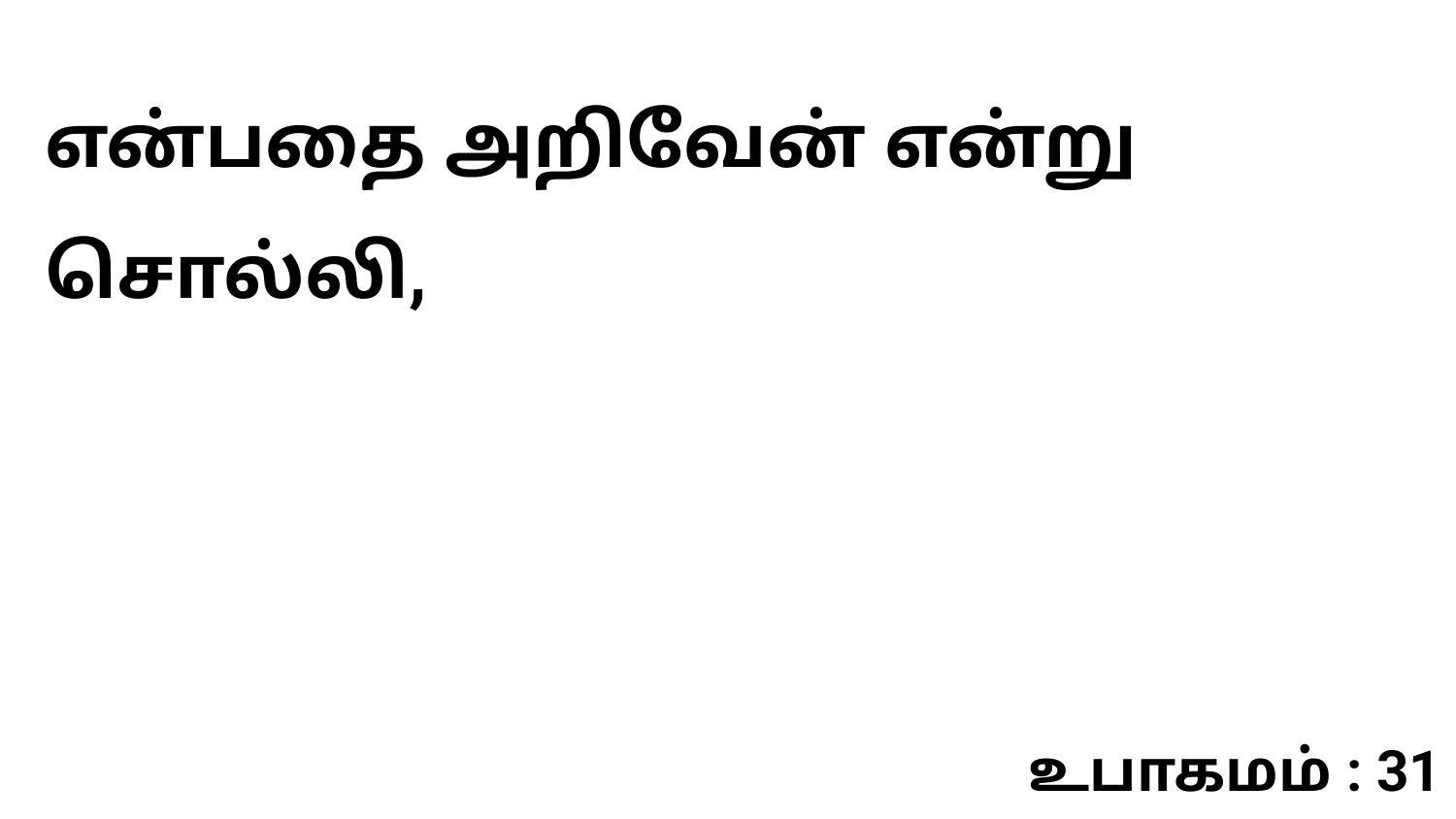

என்பதை அறிவேன் என்று சொல்லி,
உபாகமம் : 31